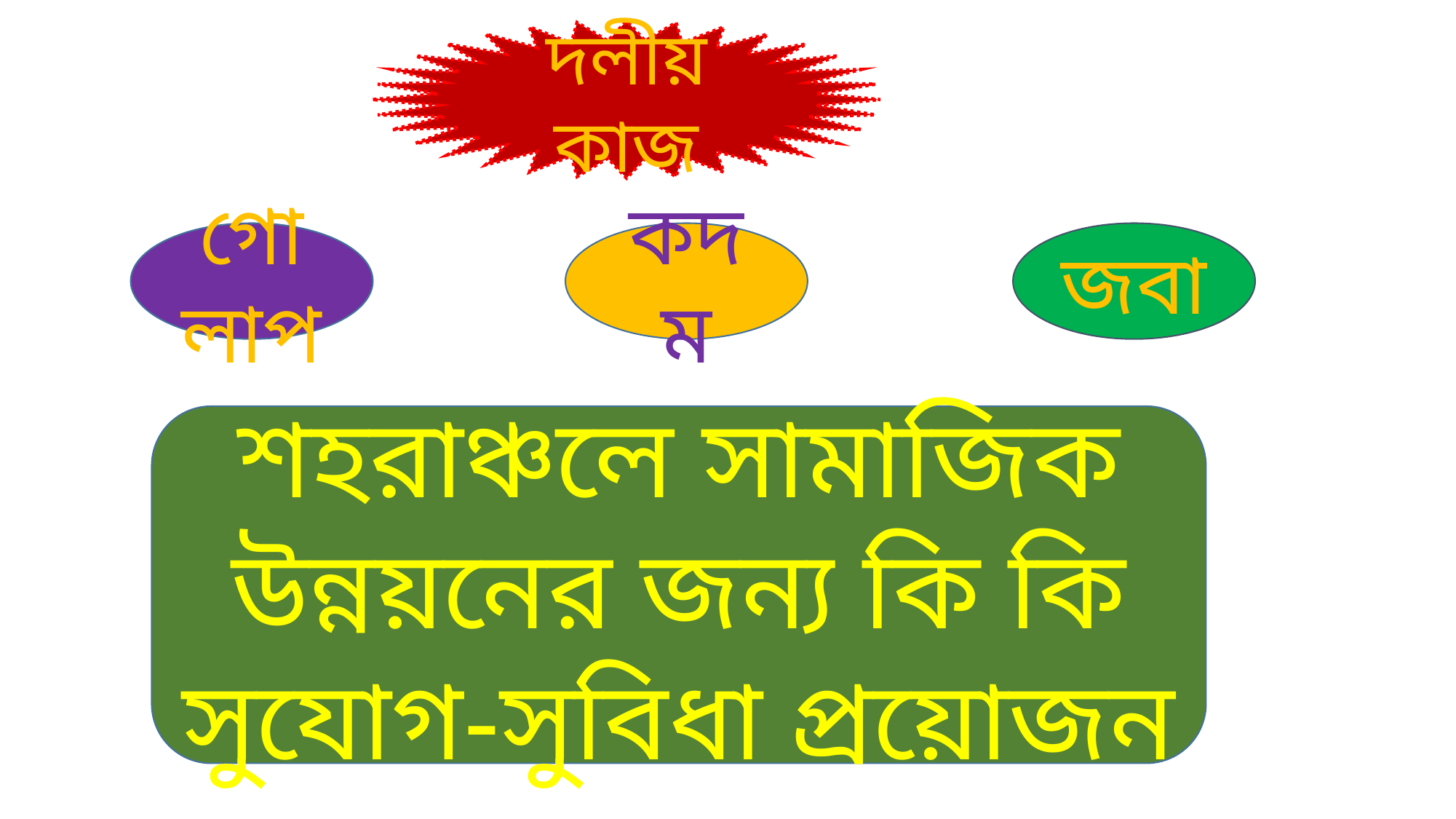

দলীয় কাজ
গোলাপ
কদম
জবা
শহরাঞ্চলে সামাজিক উন্নয়নের জন্য কি কি সুযোগ-সুবিধা প্রয়োজন